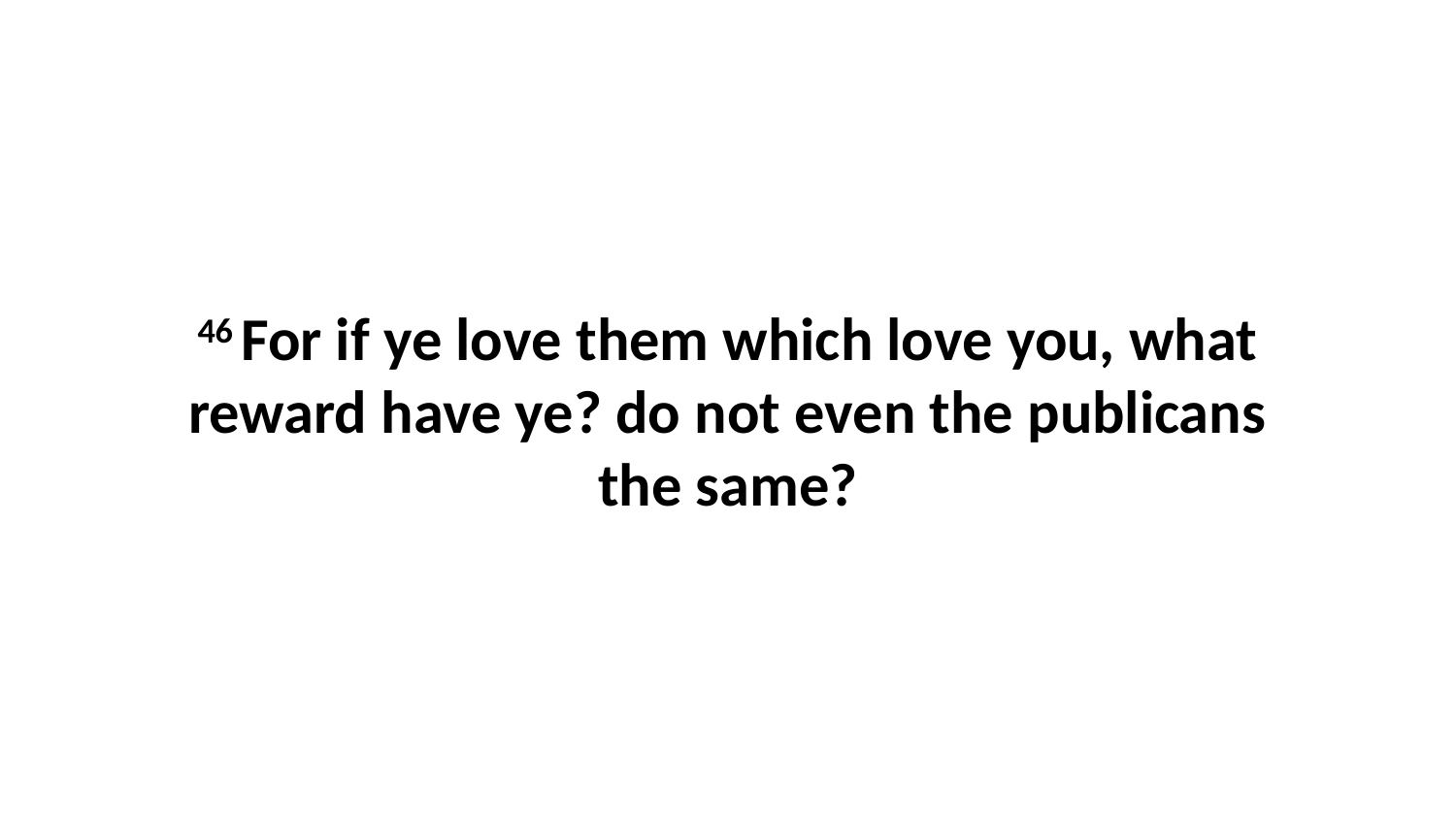

46 For if ye love them which love you, what reward have ye? do not even the publicans the same?